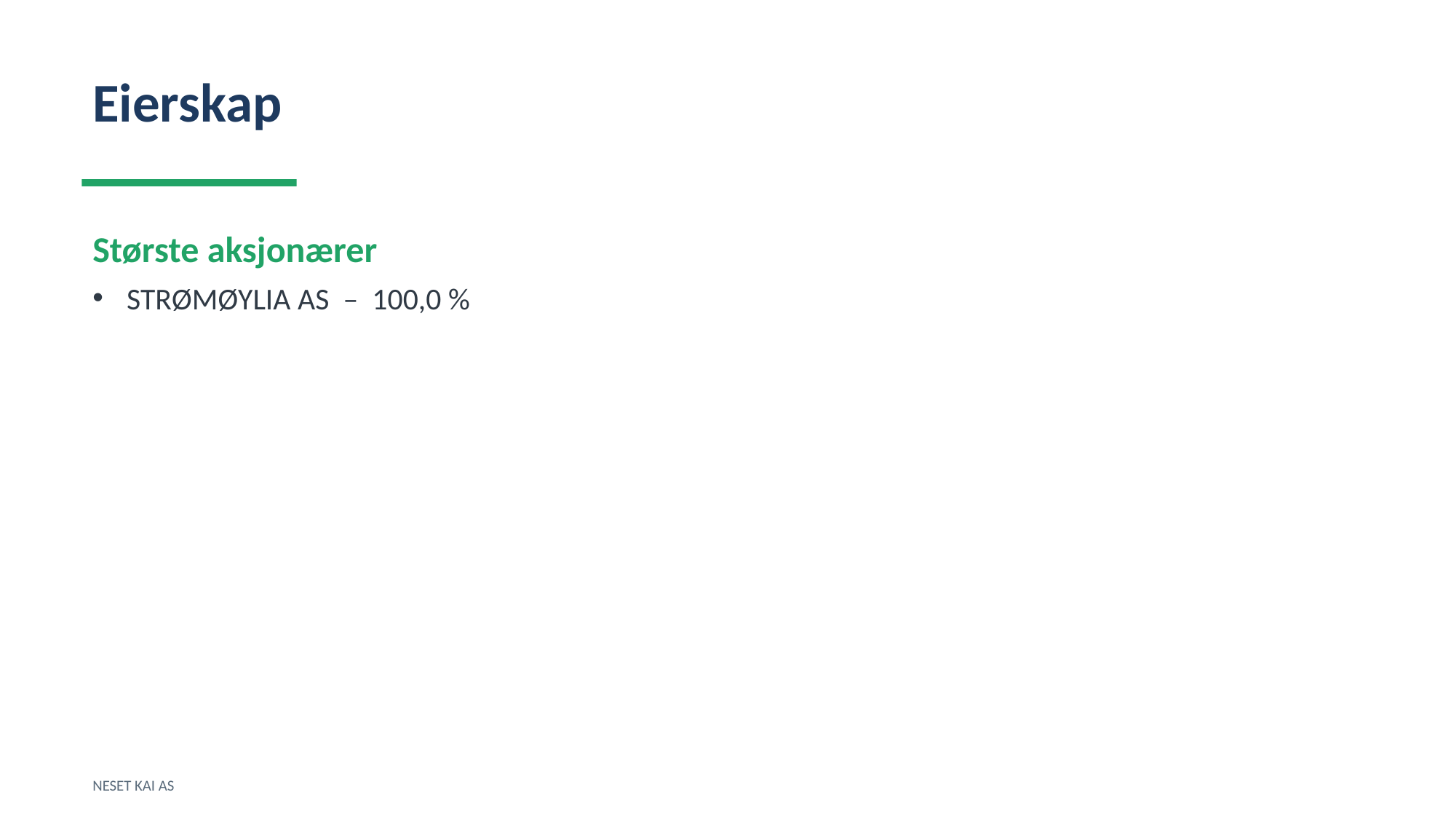

Eierskap

Største aksjonærer
STRØMØYLIA AS  –  100,0 %
NESET KAI AS